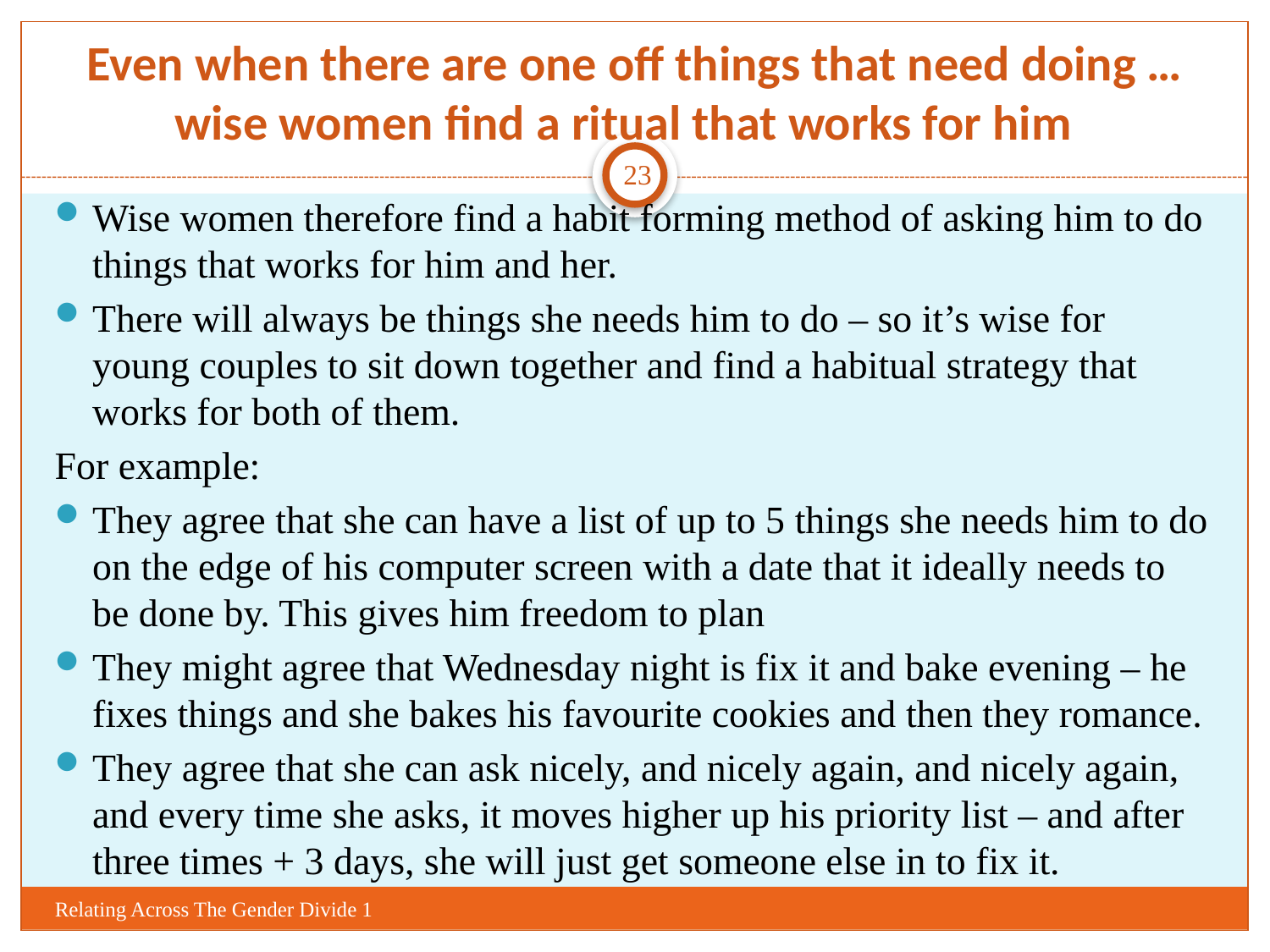

# Even when there are one off things that need doing … wise women find a ritual that works for him
23
Wise women therefore find a habit forming method of asking him to do things that works for him and her.
There will always be things she needs him to do – so it’s wise for young couples to sit down together and find a habitual strategy that works for both of them.
For example:
They agree that she can have a list of up to 5 things she needs him to do on the edge of his computer screen with a date that it ideally needs to be done by. This gives him freedom to plan
They might agree that Wednesday night is fix it and bake evening – he fixes things and she bakes his favourite cookies and then they romance.
They agree that she can ask nicely, and nicely again, and nicely again, and every time she asks, it moves higher up his priority list – and after three times + 3 days, she will just get someone else in to fix it.
Relating Across The Gender Divide 1